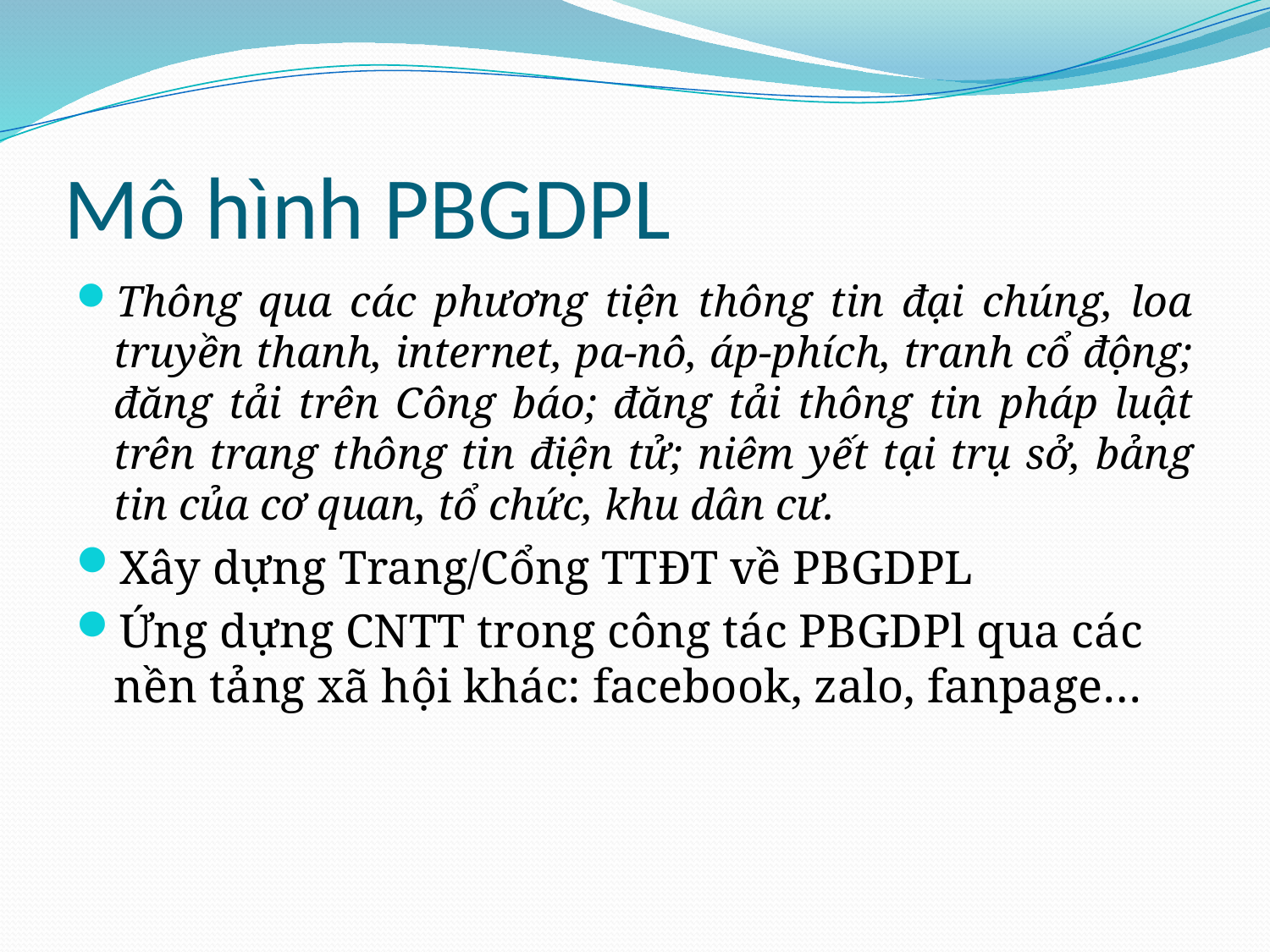

# Mô hình PBGDPL
Thông qua các phương tiện thông tin đại chúng, loa truyền thanh, internet, pa-nô, áp-phích, tranh cổ động; đăng tải trên Công báo; đăng tải thông tin pháp luật trên trang thông tin điện tử; niêm yết tại trụ sở, bảng tin của cơ quan, tổ chức, khu dân cư.
Xây dựng Trang/Cổng TTĐT về PBGDPL
Ứng dựng CNTT trong công tác PBGDPl qua các nền tảng xã hội khác: facebook, zalo, fanpage…